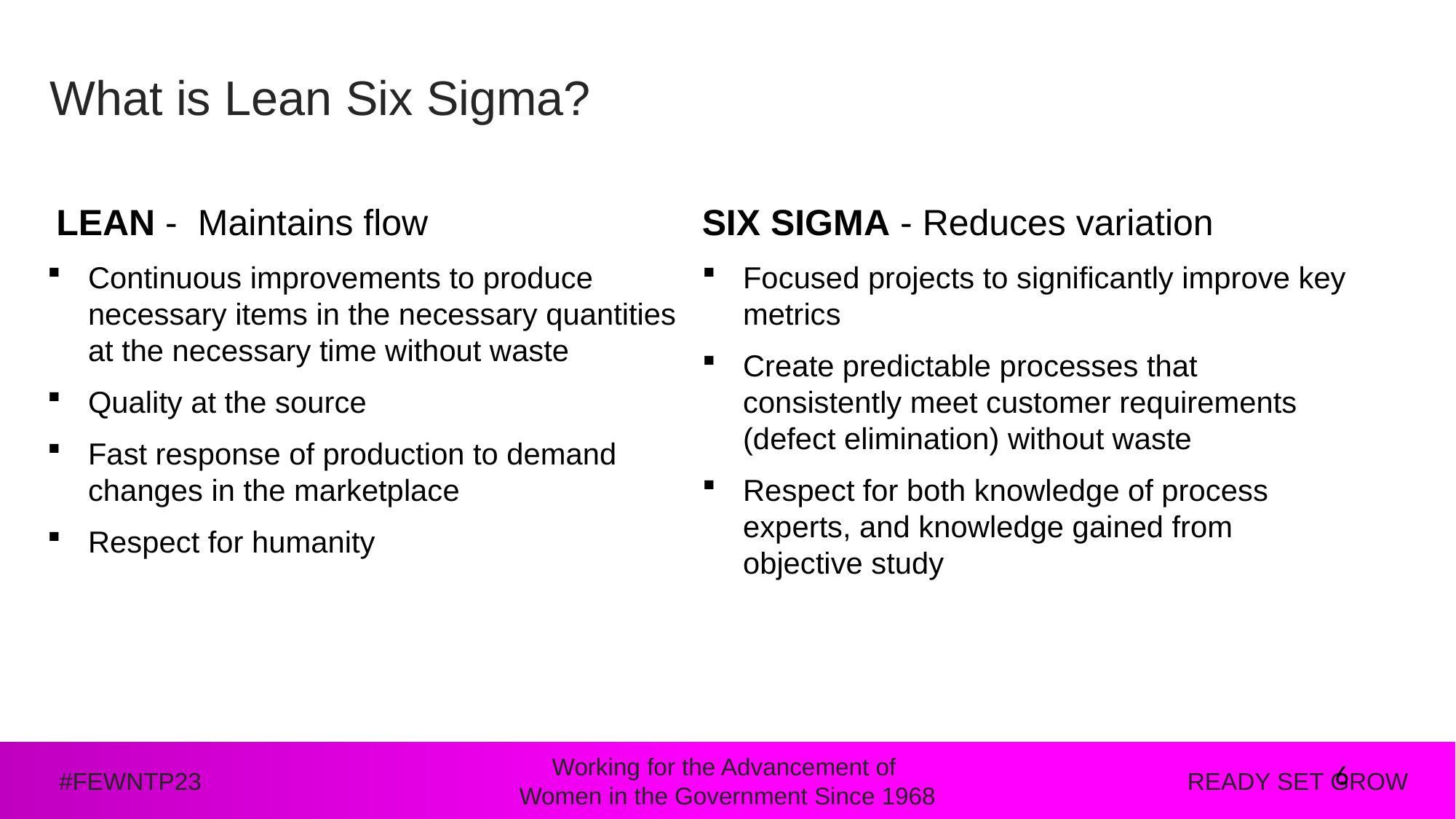

# What is Lean Six Sigma?
 LEAN -  Maintains flow
Continuous improvements to produce necessary items in the necessary quantities at the necessary time without waste
Quality at the source
Fast response of production to demand changes in the marketplace
Respect for humanity
SIX SIGMA - Reduces variation
Focused projects to significantly improve key metrics
Create predictable processes that consistently meet customer requirements (defect elimination) without waste
Respect for both knowledge of process experts, and knowledge gained from objective study
6